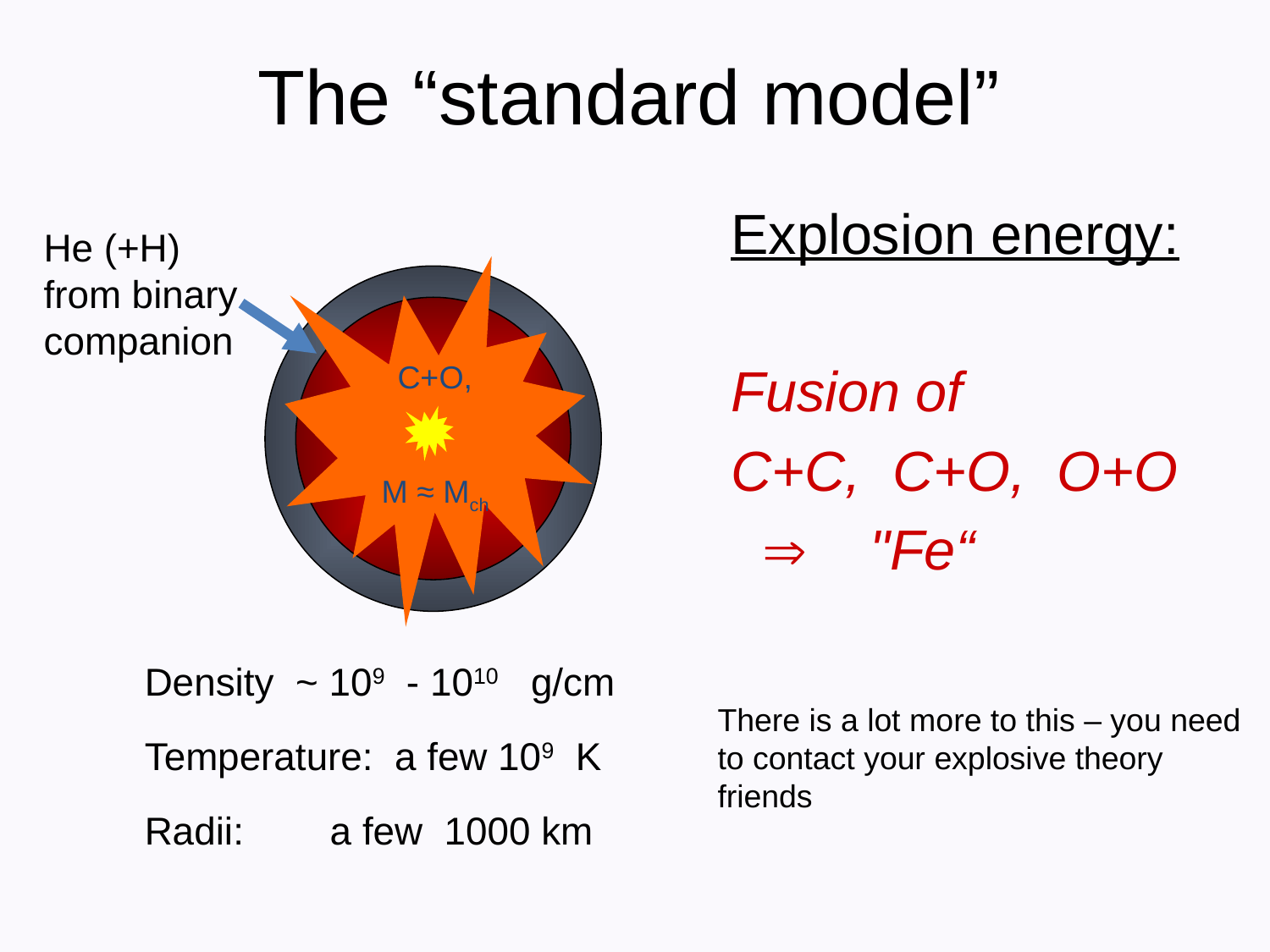

# The “standard model”
Explosion energy:

Fusion of
C+C,  C+O,  O+O
  ⇒    "Fe“

He (+H)
from binary
companion

C+O,

M ≈ Mch

Density  ~ 109  - 1010   g/cm

Temperature:  a few 109  K

Radii:        a few  1000 km
There is a lot more to this – you need to contact your explosive theory friends